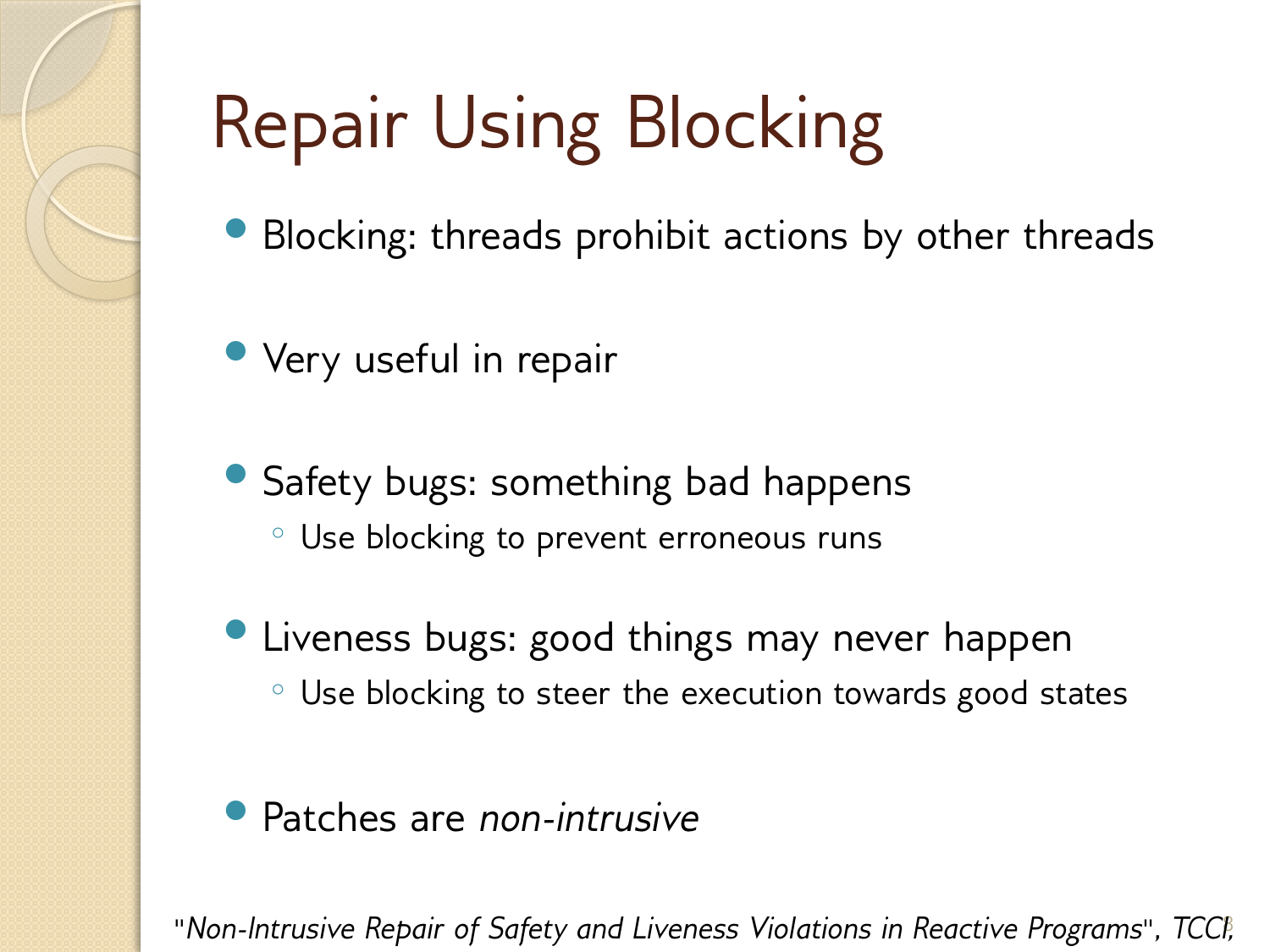

# Repair Using Blocking
Blocking: threads prohibit actions by other threads

Very useful in repair

Safety bugs: something bad happens
Use blocking to prevent erroneous runs
Liveness bugs: good things may never happen
Use blocking to steer the execution towards good states

Patches are non-intrusive
8
"Non-Intrusive Repair of Safety and Liveness Violations in Reactive Programs", TCCI, 2014